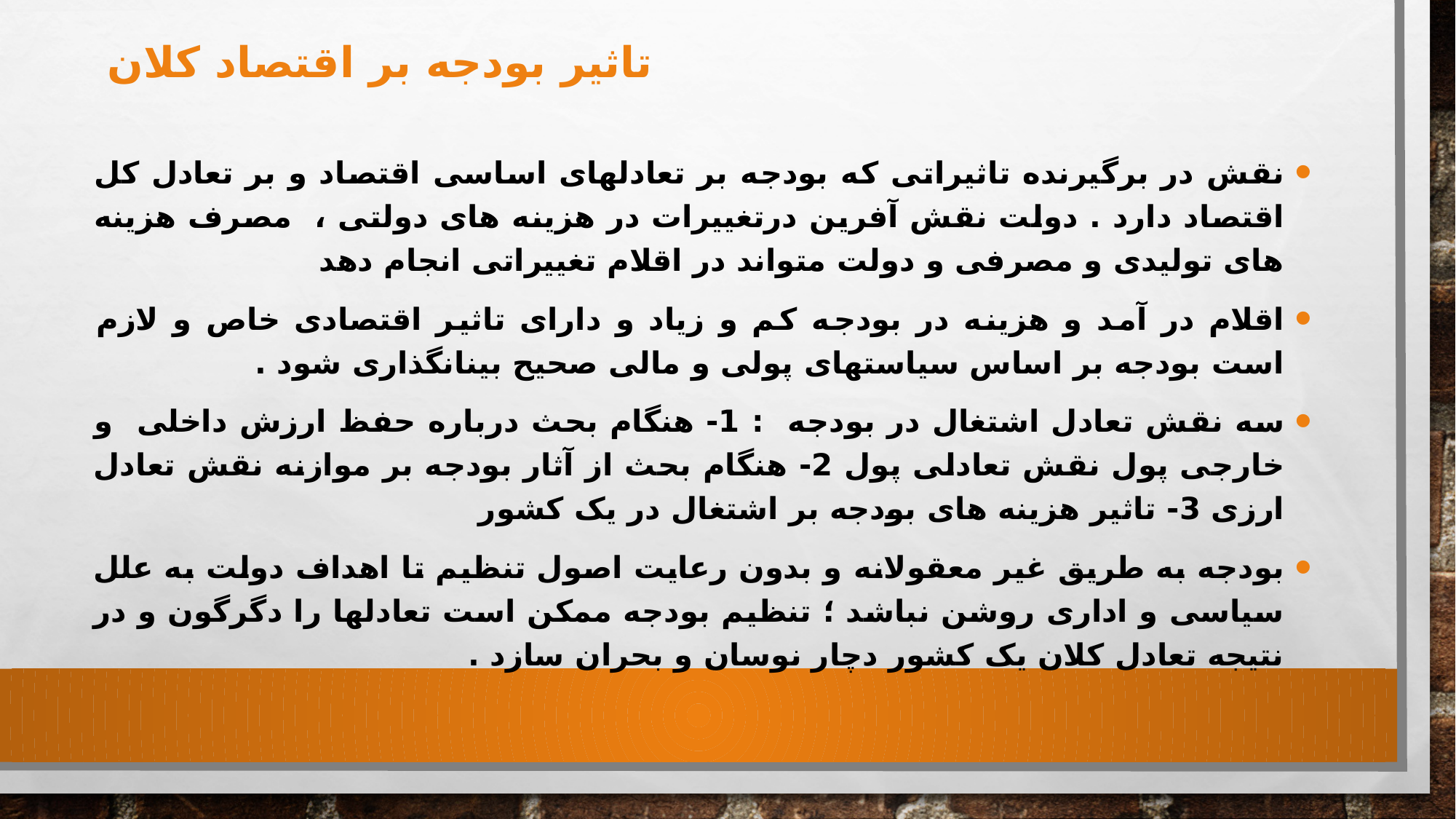

# تاثیر بودجه بر اقتصاد کلان

نقش در برگیرنده تاثیراتی که بودجه بر تعادلهای اساسی اقتصاد و بر تعادل کل اقتصاد دارد . دولت نقش آفرین درتغییرات در هزینه های دولتی ،  مصرف هزینه های تولیدی و مصرفی و دولت متواند در اقلام تغییراتی انجام دهد
اقلام در آمد و هزینه در بودجه کم و زیاد و دارای تاثیر اقتصادی خاص و لازم است بودجه بر اساس سیاستهای پولی و مالی صحیح بینانگذاری شود .
سه نقش تعادل اشتغال در بودجه  : 1- هنگام بحث درباره حفظ ارزش داخلی  و خارجی پول نقش تعادلی پول 2- هنگام بحث از آثار بودجه بر موازنه نقش تعادل ارزی 3- تاثیر هزینه های بودجه بر اشتغال در یک کشور
بودجه به طریق غیر معقولانه و بدون رعایت اصول تنظیم تا اهداف دولت به علل سیاسی و اداری روشن نباشد ؛ تنظیم بودجه ممکن است تعادلها را دگرگون و در نتیجه تعادل کلان یک کشور دچار نوسان و بحران سازد .